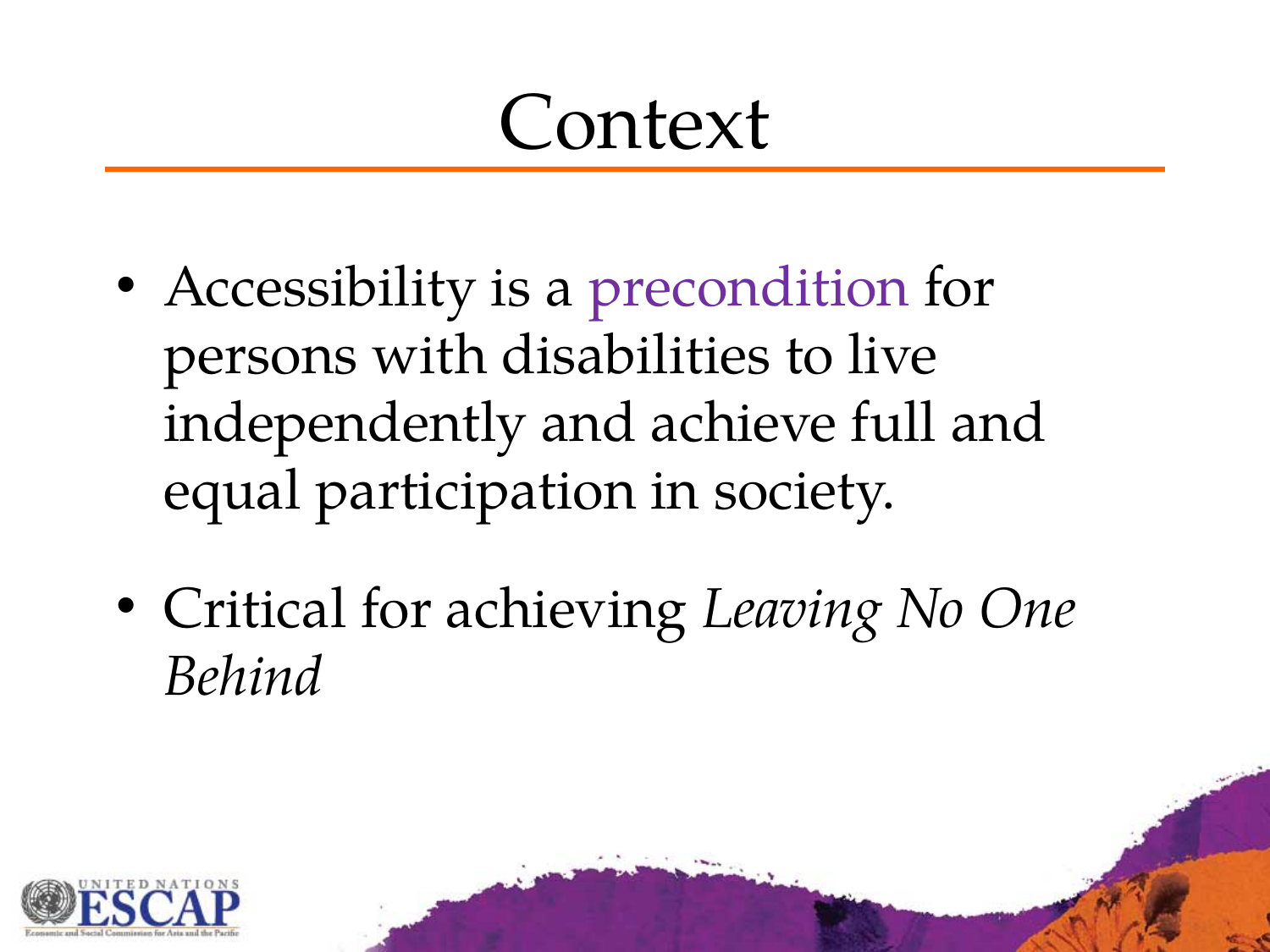

# Context

Accessibility is a precondition for persons with disabilities to live independently and achieve full and equal participation in society.

Critical for achieving Leaving No One Behind